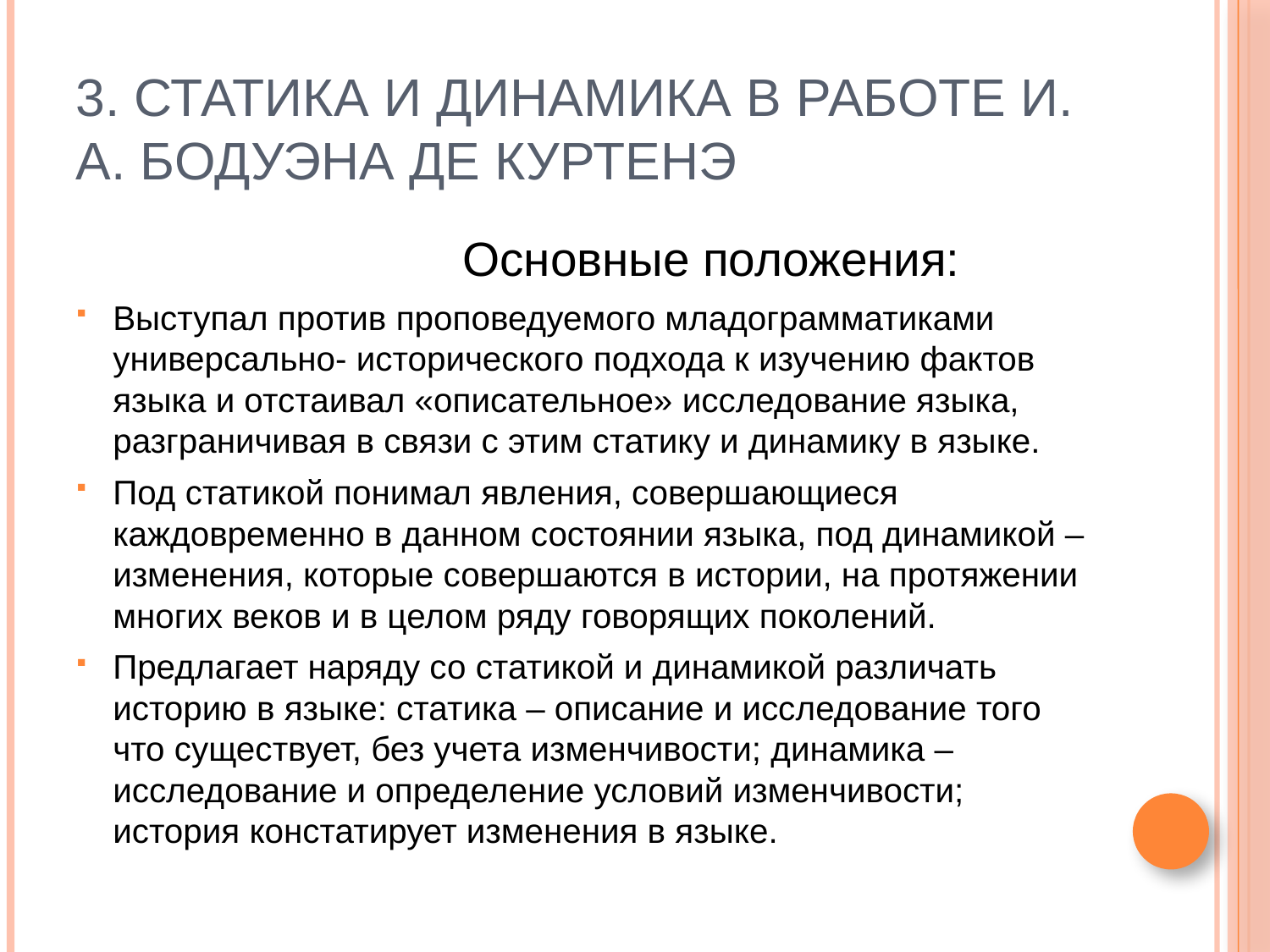

# 3. Статика и динамика в работе И. А. Бодуэна де Куртенэ
                             Основные положения:
Выступал против проповедуемого младограмматиками универсально- исторического подхода к изучению фактов языка и отстаивал «описательное» исследование языка, разграничивая в связи с этим статику и динамику в языке.
Под статикой понимал явления, совершающиеся каждовременно в данном состоянии языка, под динамикой – изменения, которые совершаются в истории, на протяжении многих веков и в целом ряду говорящих поколений.
Предлагает наряду со статикой и динамикой различать историю в языке: статика – описание и исследование того что существует, без учета изменчивости; динамика – исследование и определение условий изменчивости; история констатирует изменения в языке.